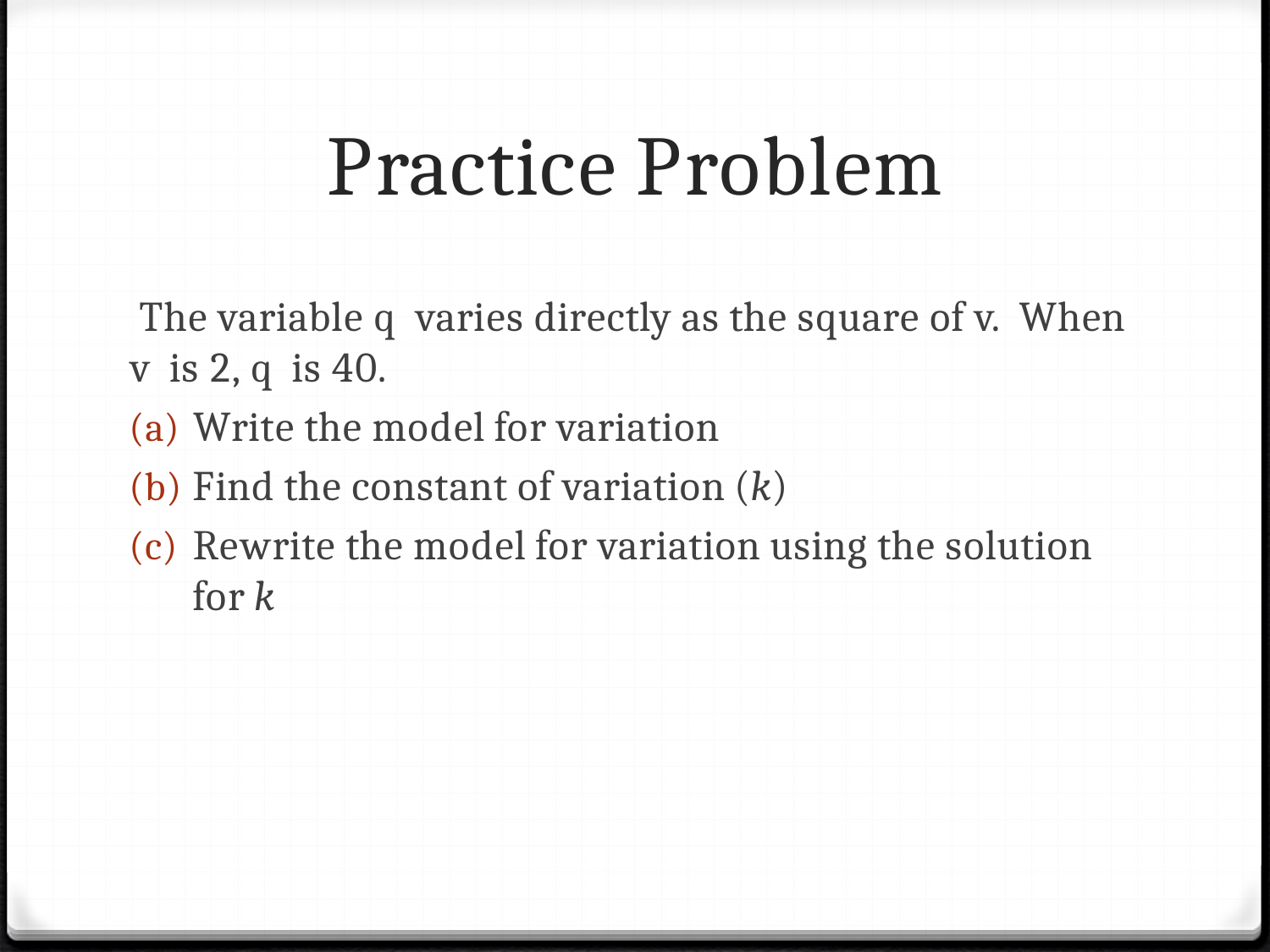

# Practice Problem
 The variable q  varies directly as the square of v.  When v  is 2, q  is 40.
Write the model for variation
Find the constant of variation (k)
Rewrite the model for variation using the solution for k